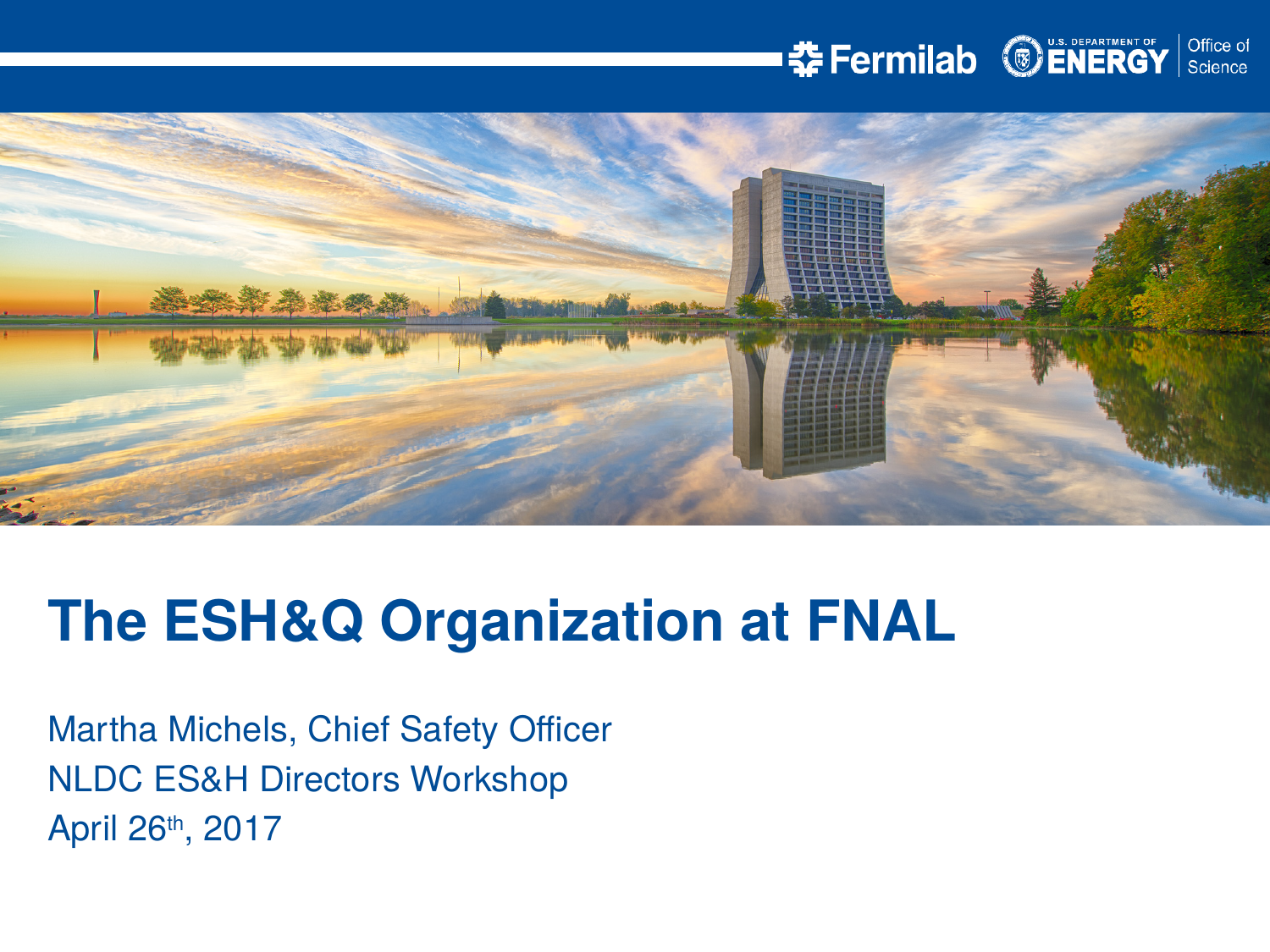

The ESH&Q Organization at FNAL
Martha Michels, Chief Safety Officer
NLDC ES&H Directors Workshop
April 26th, 2017